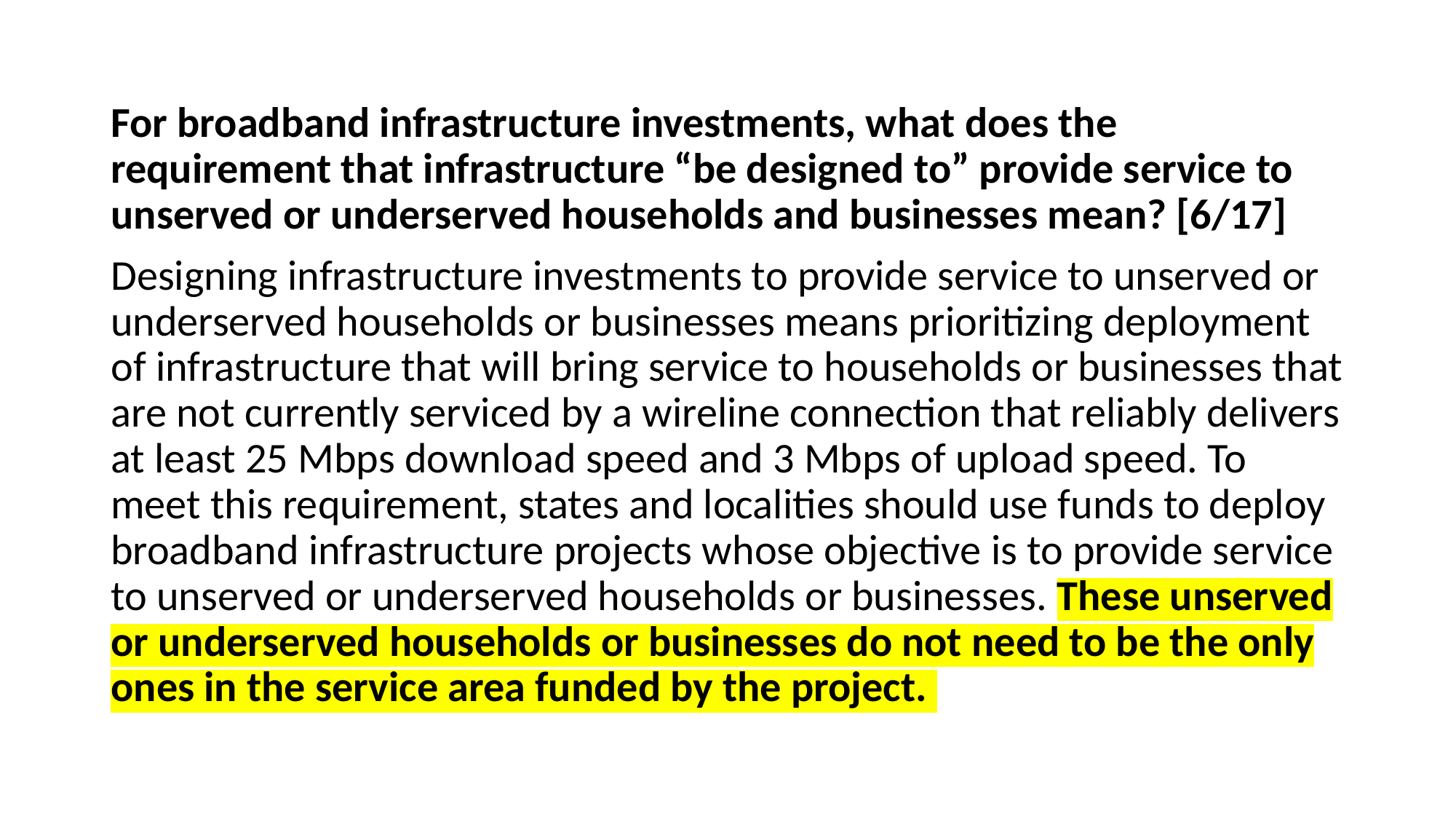

For broadband infrastructure investments, what does the requirement that infrastructure “be designed to” provide service to unserved or underserved households and businesses mean? [6/17]
Designing infrastructure investments to provide service to unserved or underserved households or businesses means prioritizing deployment of infrastructure that will bring service to households or businesses that are not currently serviced by a wireline connection that reliably delivers at least 25 Mbps download speed and 3 Mbps of upload speed. To meet this requirement, states and localities should use funds to deploy broadband infrastructure projects whose objective is to provide service to unserved or underserved households or businesses. These unserved or underserved households or businesses do not need to be the only ones in the service area funded by the project.